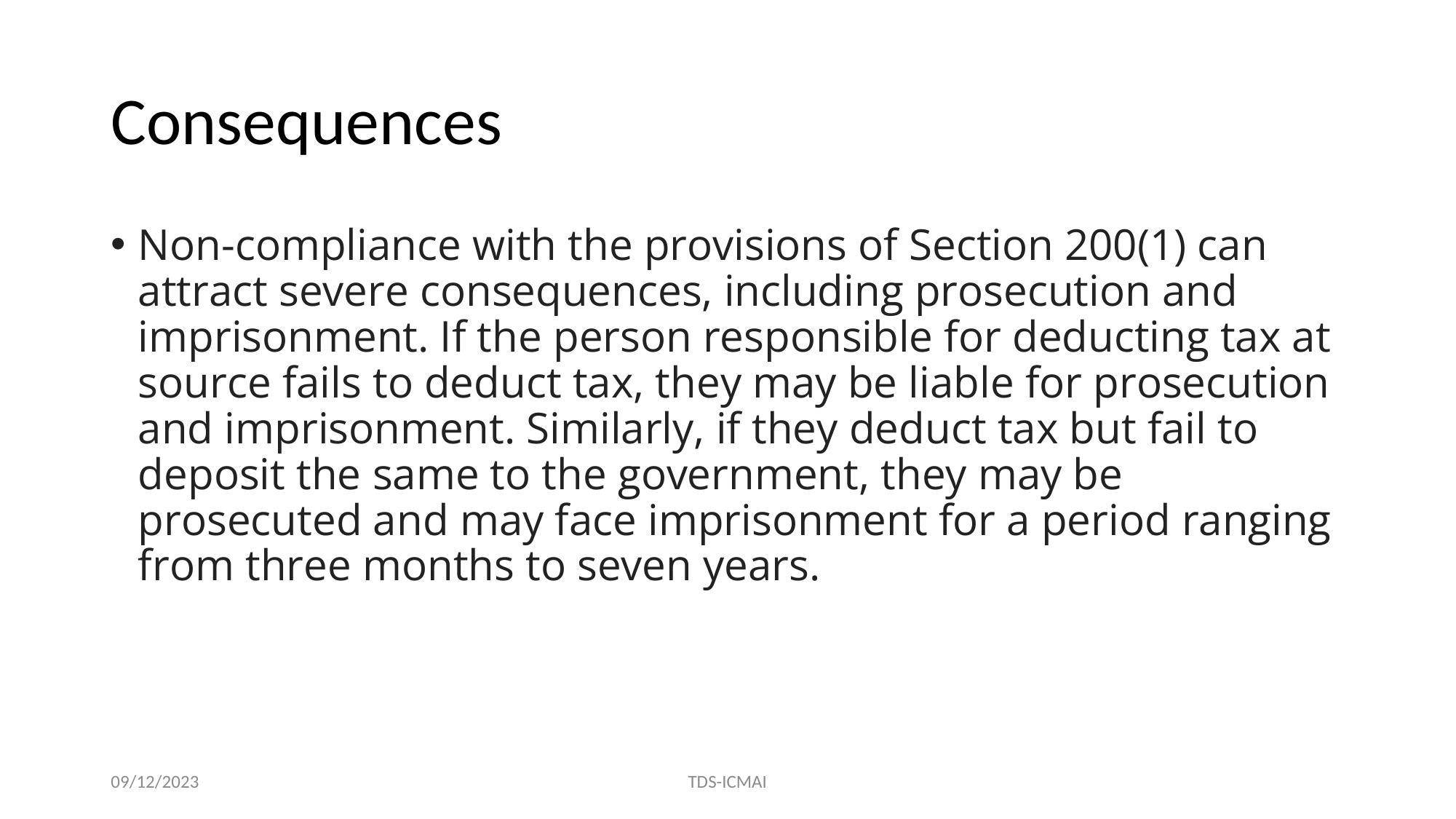

# Consequences
Non-compliance with the provisions of Section 200(1) can attract severe consequences, including prosecution and imprisonment. If the person responsible for deducting tax at source fails to deduct tax, they may be liable for prosecution and imprisonment. Similarly, if they deduct tax but fail to deposit the same to the government, they may be prosecuted and may face imprisonment for a period ranging from three months to seven years.
09/12/2023
TDS-ICMAI